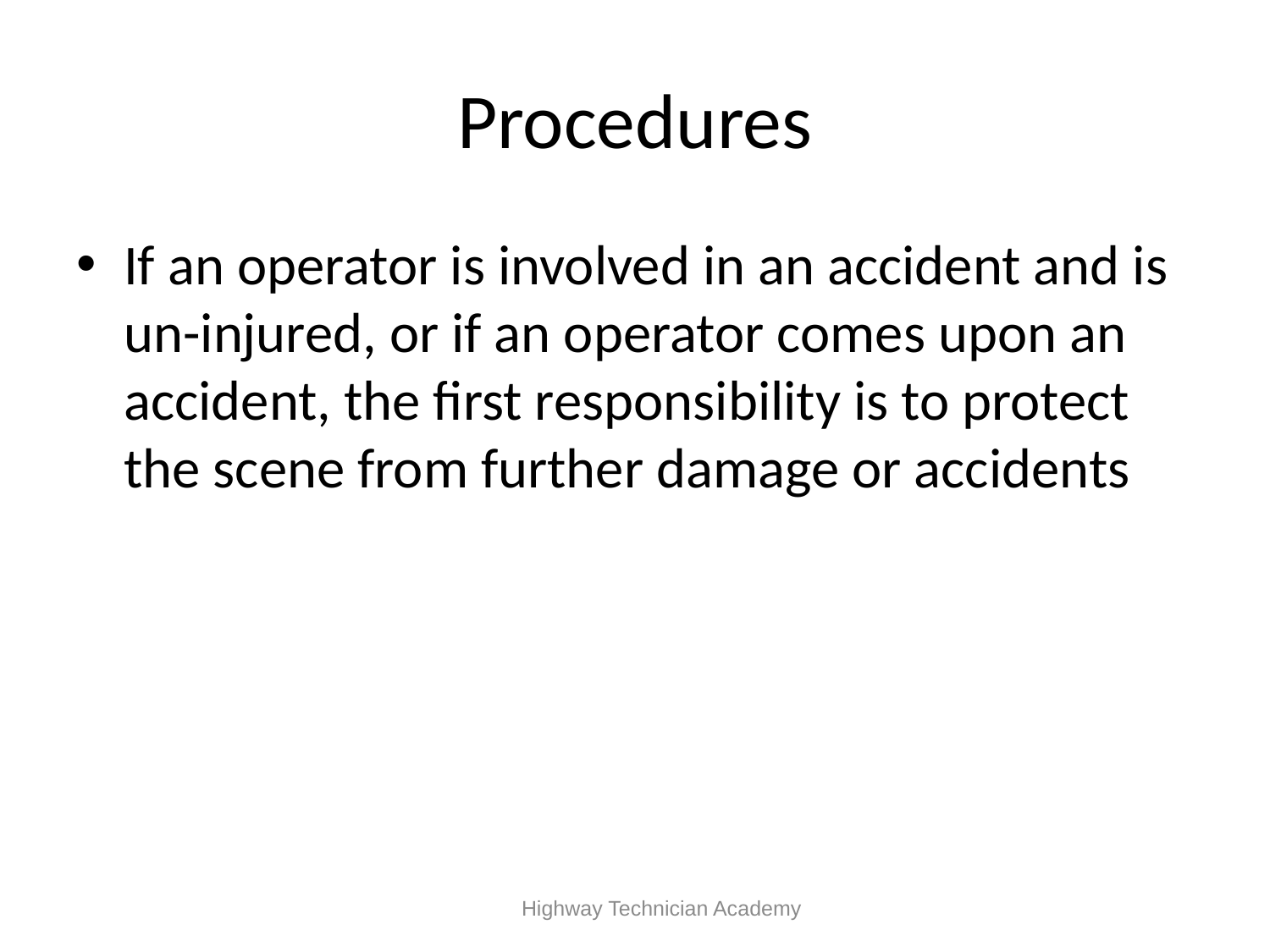

# Procedures
If an operator is involved in an accident and is un-injured, or if an operator comes upon an accident, the first responsibility is to protect the scene from further damage or accidents
           Highway Technician Academy